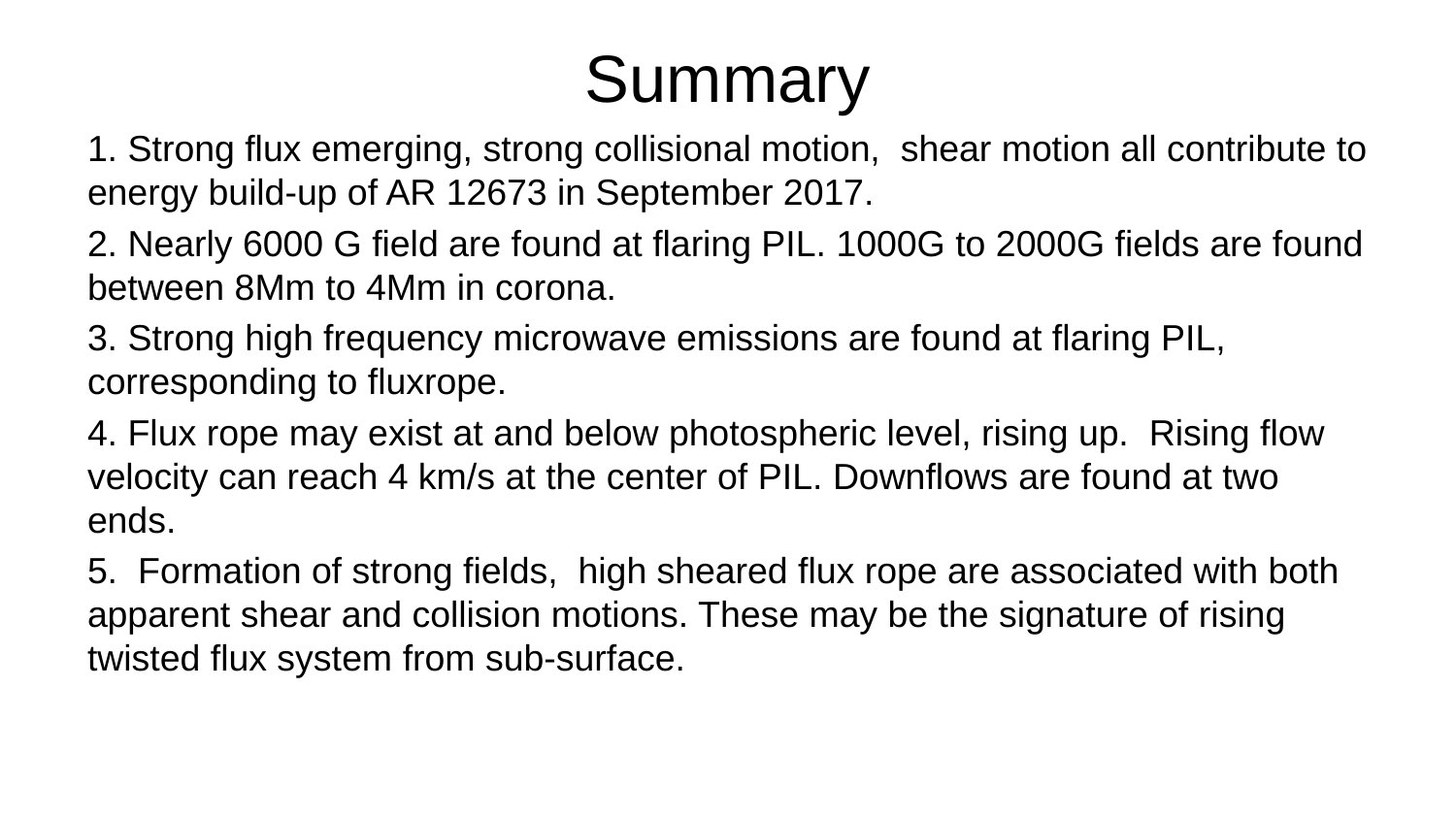

# Summary
1. Strong flux emerging, strong collisional motion,  shear motion all contribute to energy build-up of AR 12673 in September 2017.
2. Nearly 6000 G field are found at flaring PIL. 1000G to 2000G fields are found between 8Mm to 4Mm in corona.
3. Strong high frequency microwave emissions are found at flaring PIL, corresponding to fluxrope.
4. Flux rope may exist at and below photospheric level, rising up.  Rising flow velocity can reach 4 km/s at the center of PIL. Downflows are found at two ends.
5.  Formation of strong fields,  high sheared flux rope are associated with both apparent shear and collision motions. These may be the signature of rising twisted flux system from sub-surface.